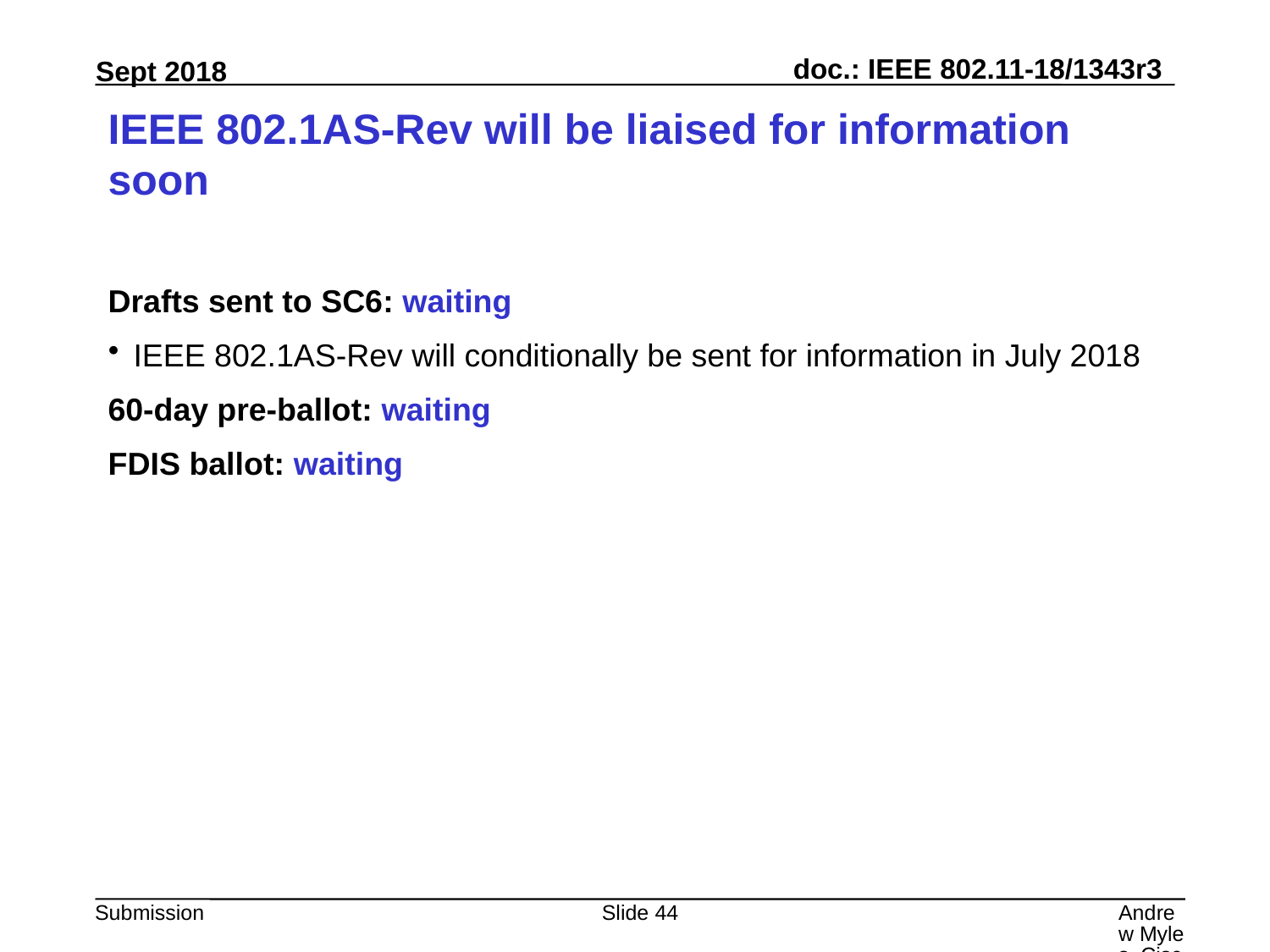

# IEEE 802.1AS-Rev will be liaised for information soon
Drafts sent to SC6: waiting
IEEE 802.1AS-Rev will conditionally be sent for information in July 2018
60-day pre-ballot: waiting
FDIS ballot: waiting
Slide 44
Andrew Myles, Cisco